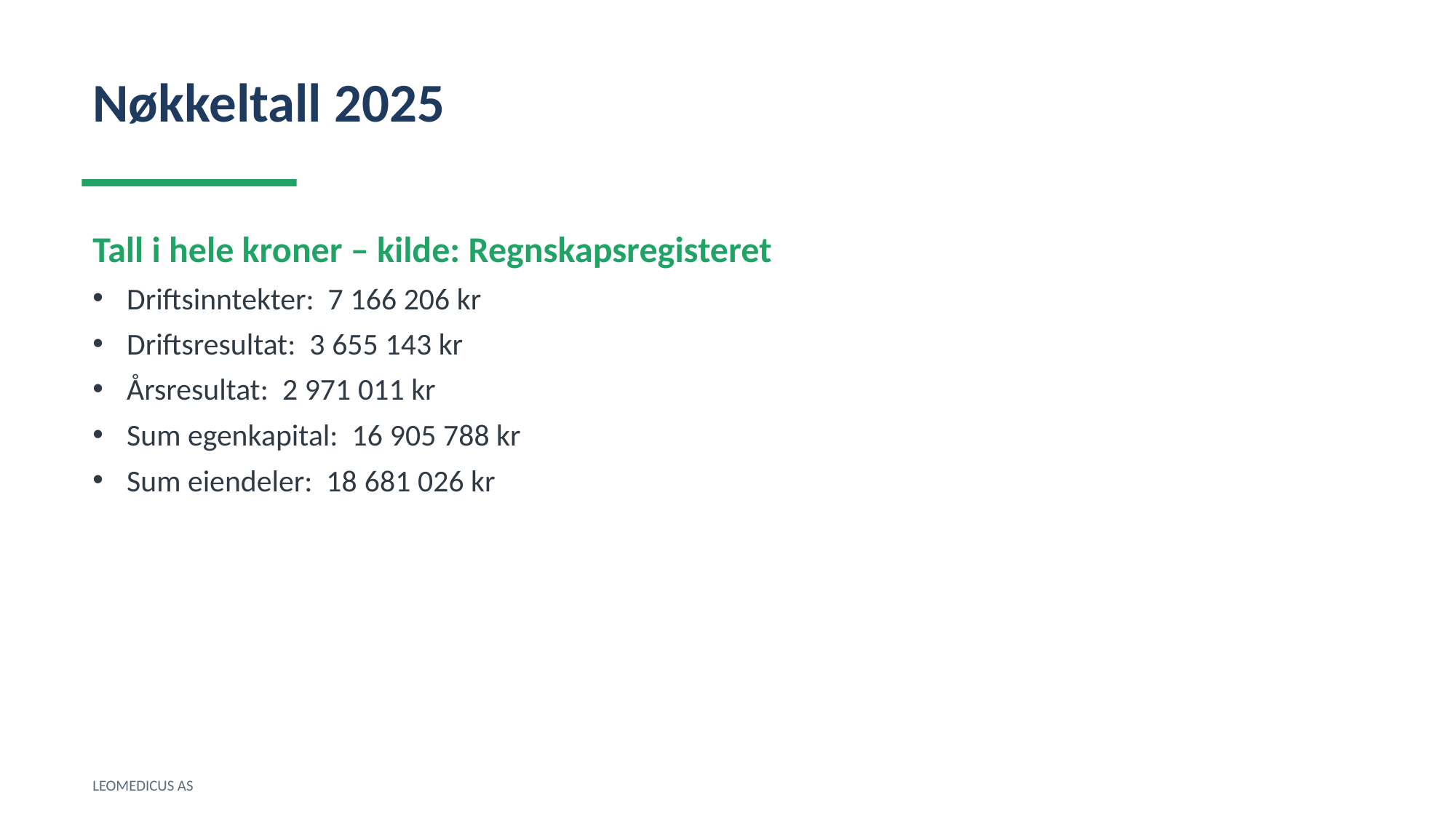

Nøkkeltall 2025

Tall i hele kroner – kilde: Regnskapsregisteret
Driftsinntekter:  7 166 206 kr
Driftsresultat:  3 655 143 kr
Årsresultat:  2 971 011 kr
Sum egenkapital:  16 905 788 kr
Sum eiendeler:  18 681 026 kr
LEOMEDICUS AS